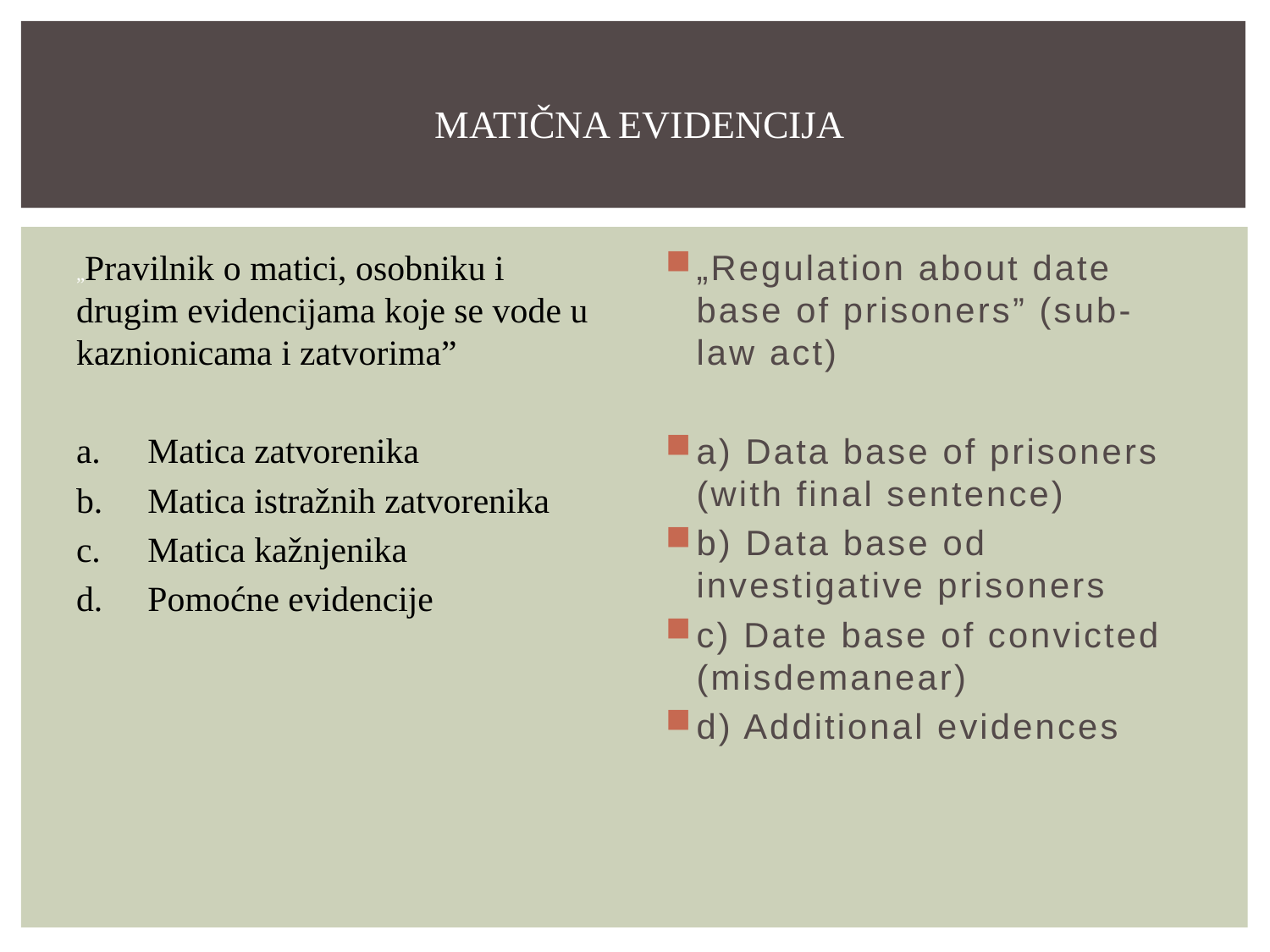

# MATIČNA EVIDENCIJA
„Pravilnik o matici, osobniku i drugim evidencijama koje se vode u kaznionicama i zatvorima”

Matica zatvorenika
Matica istražnih zatvorenika
Matica kažnjenika
Pomoćne evidencije

„Regulation about date base of prisoners” (sub-law act)

a) Data base of prisoners (with final sentence)
b) Data base od investigative prisoners
c) Date base of convicted (misdemanear)
d) Additional evidences